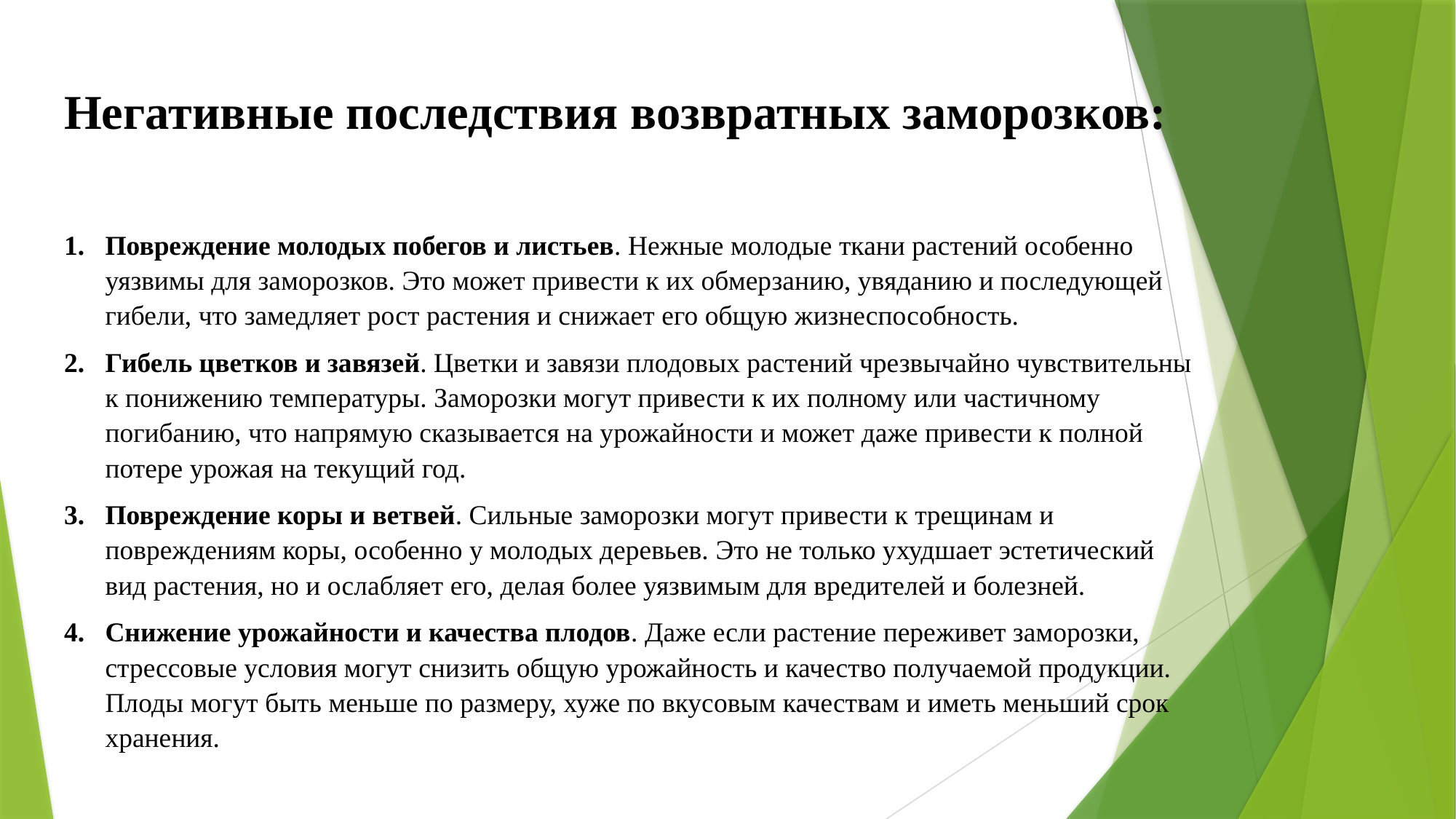

Негативные последствия возвратных заморозков:

Повреждение молодых побегов и листьев. Нежные молодые ткани растений особенно уязвимы для заморозков. Это может привести к их обмерзанию, увяданию и последующей гибели, что замедляет рост растения и снижает его общую жизнеспособность.
Гибель цветков и завязей. Цветки и завязи плодовых растений чрезвычайно чувствительны к понижению температуры. Заморозки могут привести к их полному или частичному погибанию, что напрямую сказывается на урожайности и может даже привести к полной потере урожая на текущий год.
Повреждение коры и ветвей. Сильные заморозки могут привести к трещинам и повреждениям коры, особенно у молодых деревьев. Это не только ухудшает эстетический вид растения, но и ослабляет его, делая более уязвимым для вредителей и болезней.
Снижение урожайности и качества плодов. Даже если растение переживет заморозки, стрессовые условия могут снизить общую урожайность и качество получаемой продукции. Плоды могут быть меньше по размеру, хуже по вкусовым качествам и иметь меньший срок хранения.